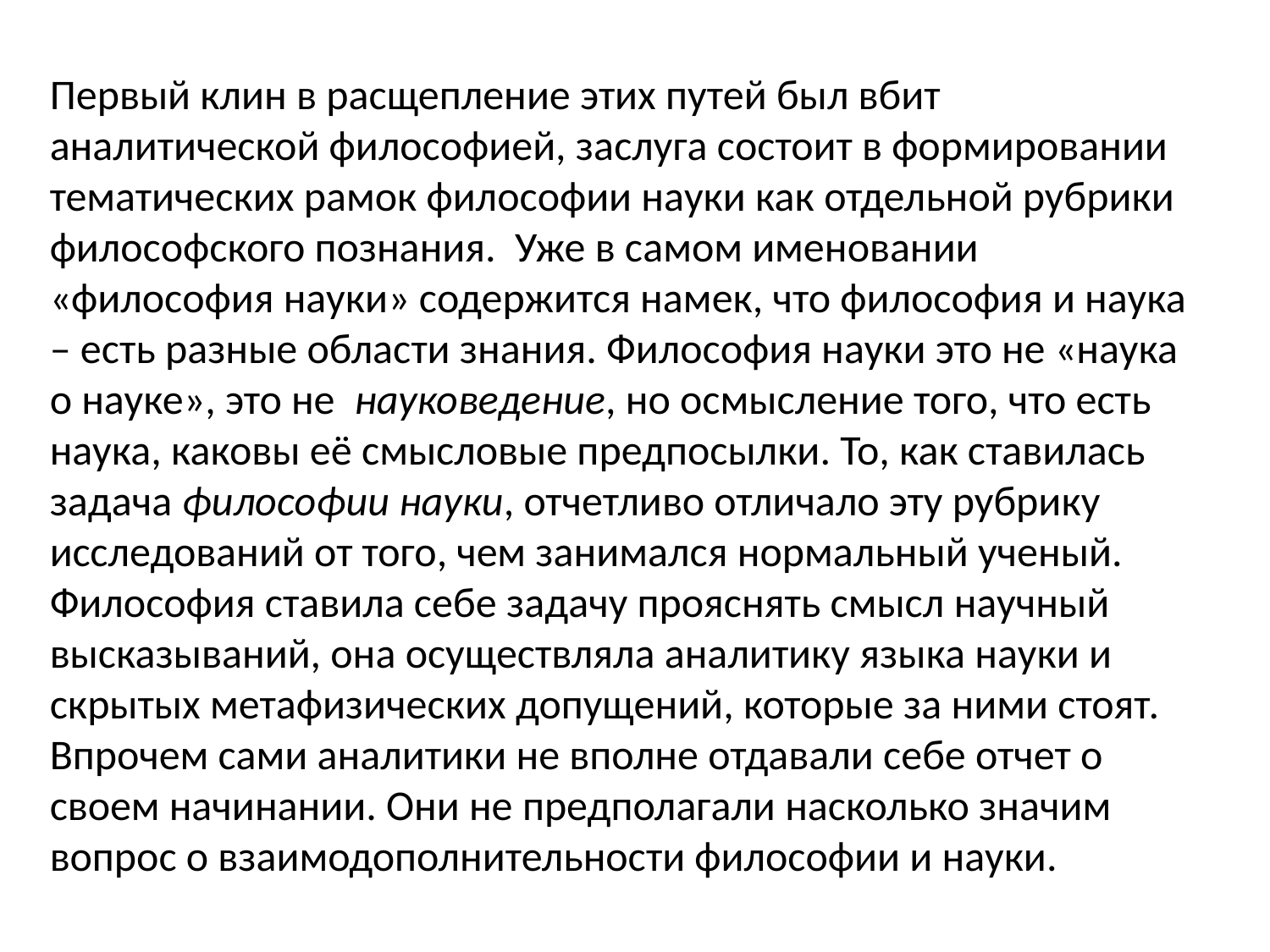

Первый клин в расщепление этих путей был вбит аналитической философией, заслуга состоит в формировании тематических рамок философии науки как отдельной рубрики философского познания.  Уже в самом именовании «философия науки» содержится намек, что философия и наука – есть разные области знания. Философия науки это не «наука о науке», это не  науковедение, но осмысление того, что есть наука, каковы её смысловые предпосылки. То, как ставилась задача философии науки, отчетливо отличало эту рубрику исследований от того, чем занимался нормальный ученый.  Философия ставила себе задачу прояснять смысл научный высказываний, она осуществляла аналитику языка науки и скрытых метафизических допущений, которые за ними стоят. Впрочем сами аналитики не вполне отдавали себе отчет о своем начинании. Они не предполагали насколько значим вопрос о взаимодополнительности философии и науки.